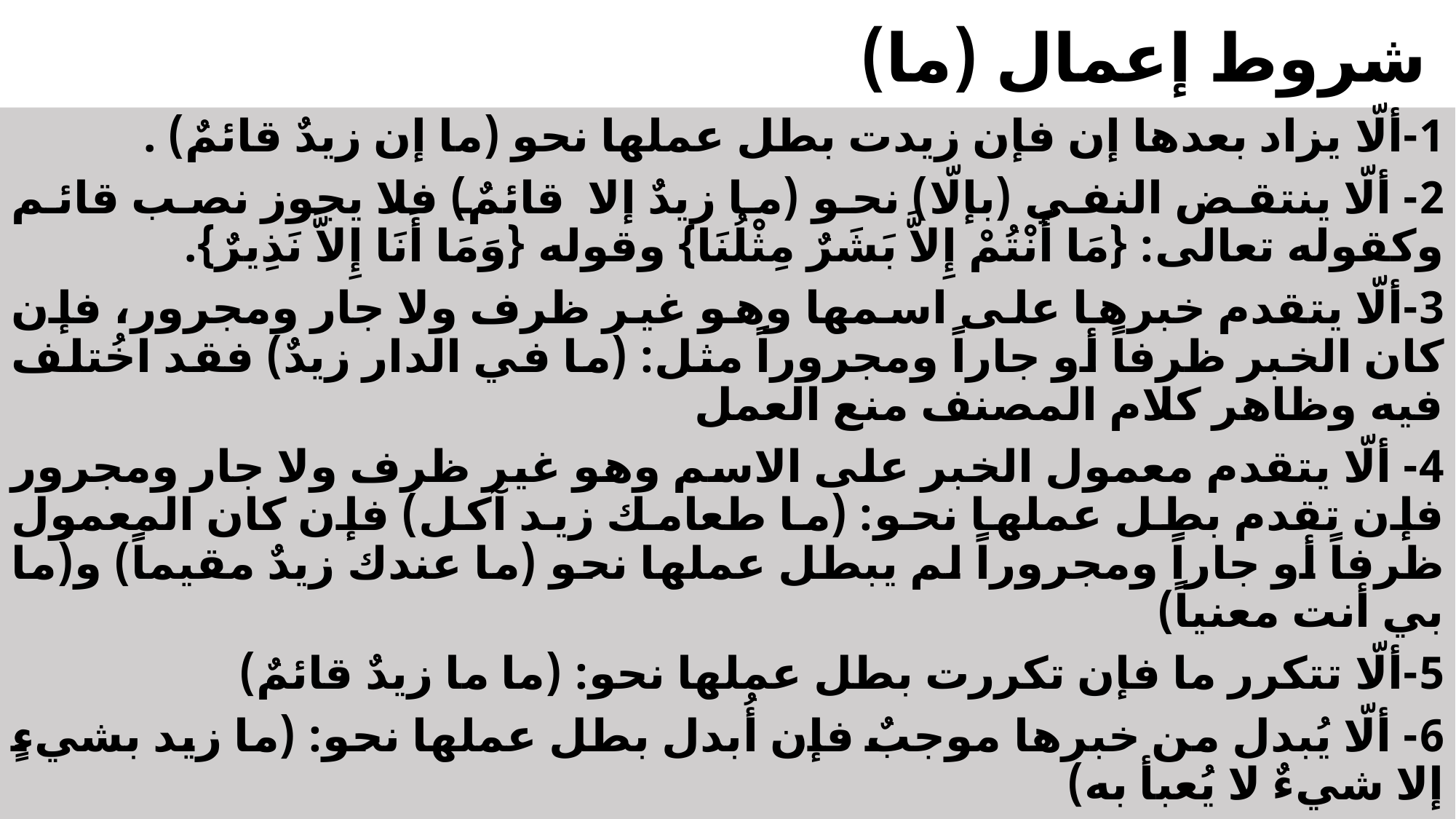

# شروط إعمال (ما)
1-ألّا يزاد بعدها إن فإن زيدت بطل عملها نحو (ما إن زيدٌ قائمٌ) .
2- ألّا ينتقض النفي (بإلّا) نحو (ما زيدٌ إلا قائمٌ) فلا يجوز نصب قائم وكقوله تعالى: {مَا أَنْتُمْ إِلاَّ بَشَرٌ مِثْلُنَا} وقوله {وَمَا أَنَا إِلاَّ نَذِيرٌ}.
3-ألّا يتقدم خبرها على اسمها وهو غير ظرف ولا جار ومجرور، فإن كان الخبر ظرفاً أو جاراً ومجروراً مثل: (ما في الدار زيدٌ) فقد اخُتلف فيه وظاهر كلام المصنف منع العمل
4- ألّا يتقدم معمول الخبر على الاسم وهو غير ظرف ولا جار ومجرور فإن تقدم بطل عملها نحو: (ما طعامك زيد آكل) فإن كان المعمول ظرفاً أو جاراً ومجروراً لم يبطل عملها نحو (ما عندك زيدٌ مقيماً) و(ما بي أنت معنياً)
5-ألّا تتكرر ما فإن تكررت بطل عملها نحو: (ما ما زيدٌ قائمٌ)
6- ألّا يُبدل من خبرها موجبٌ فإن أُبدل بطل عملها نحو: (ما زيد بشيءٍ إلا شيءٌ لا يُعبأ به)